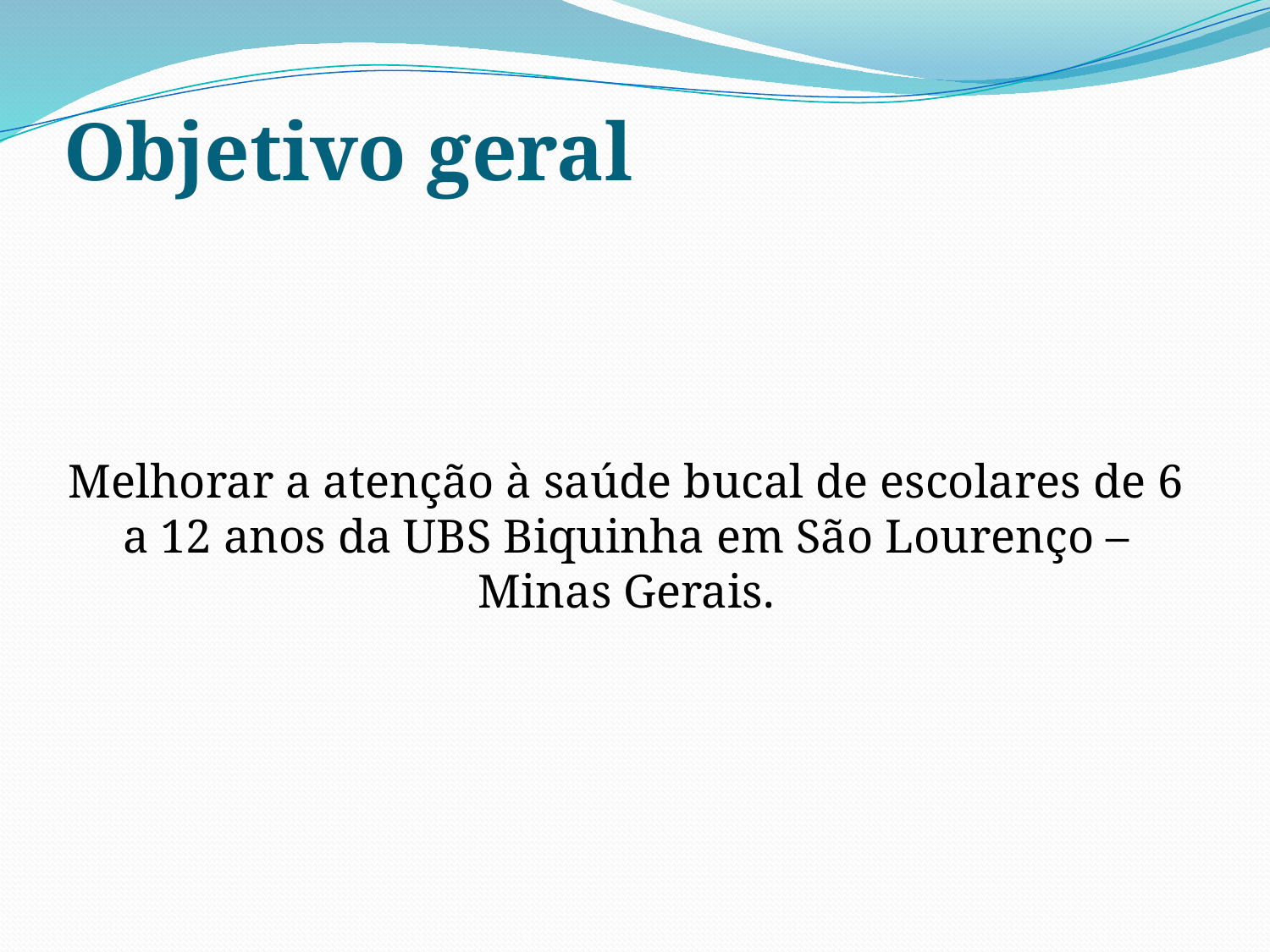

# Objetivo geral
Melhorar a atenção à saúde bucal de escolares de 6 a 12 anos da UBS Biquinha em São Lourenço – Minas Gerais.